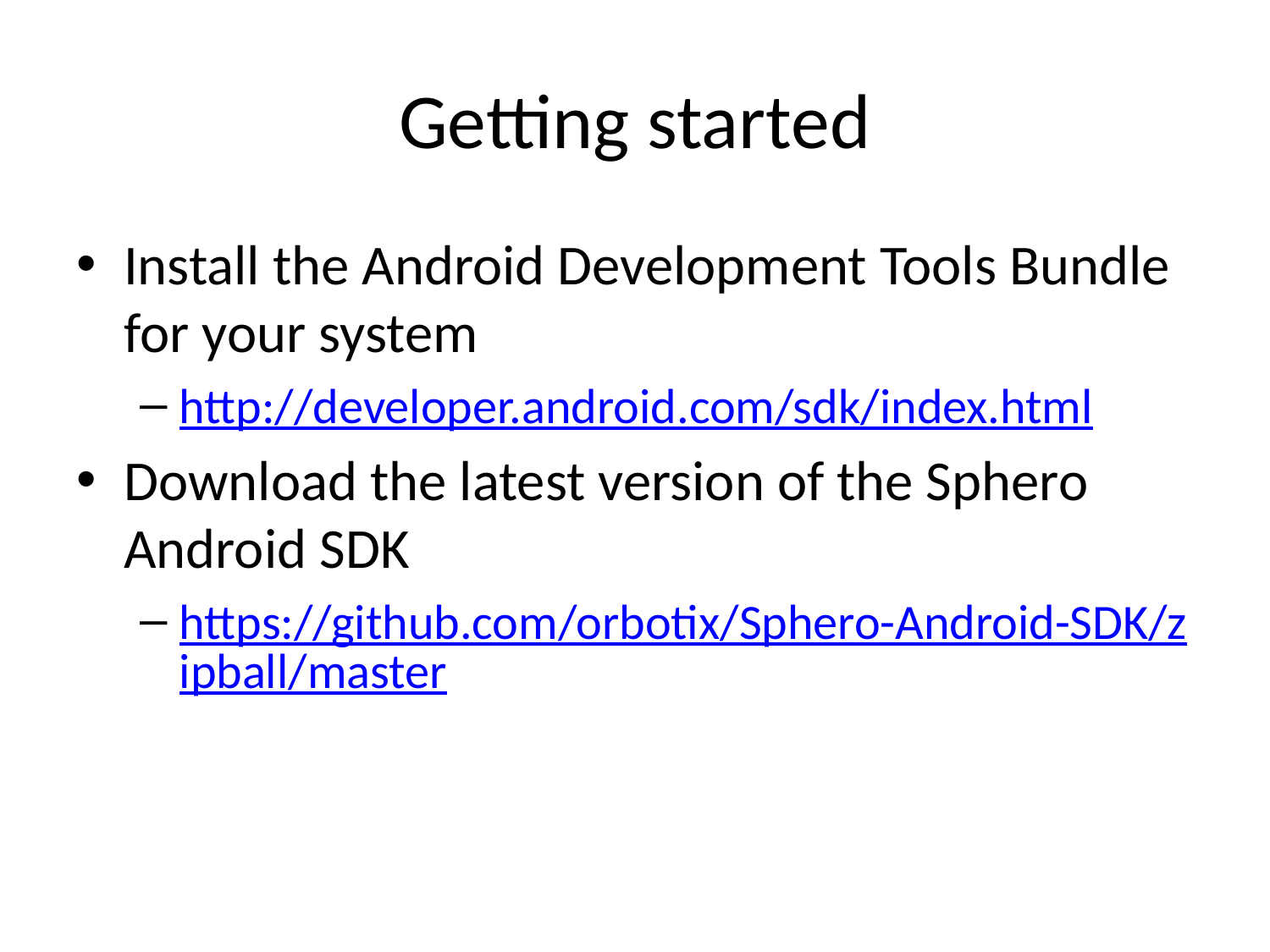

# Getting started
Install the Android Development Tools Bundle for your system
http://developer.android.com/sdk/index.html
Download the latest version of the Sphero Android SDK
https://github.com/orbotix/Sphero-Android-SDK/zipball/master